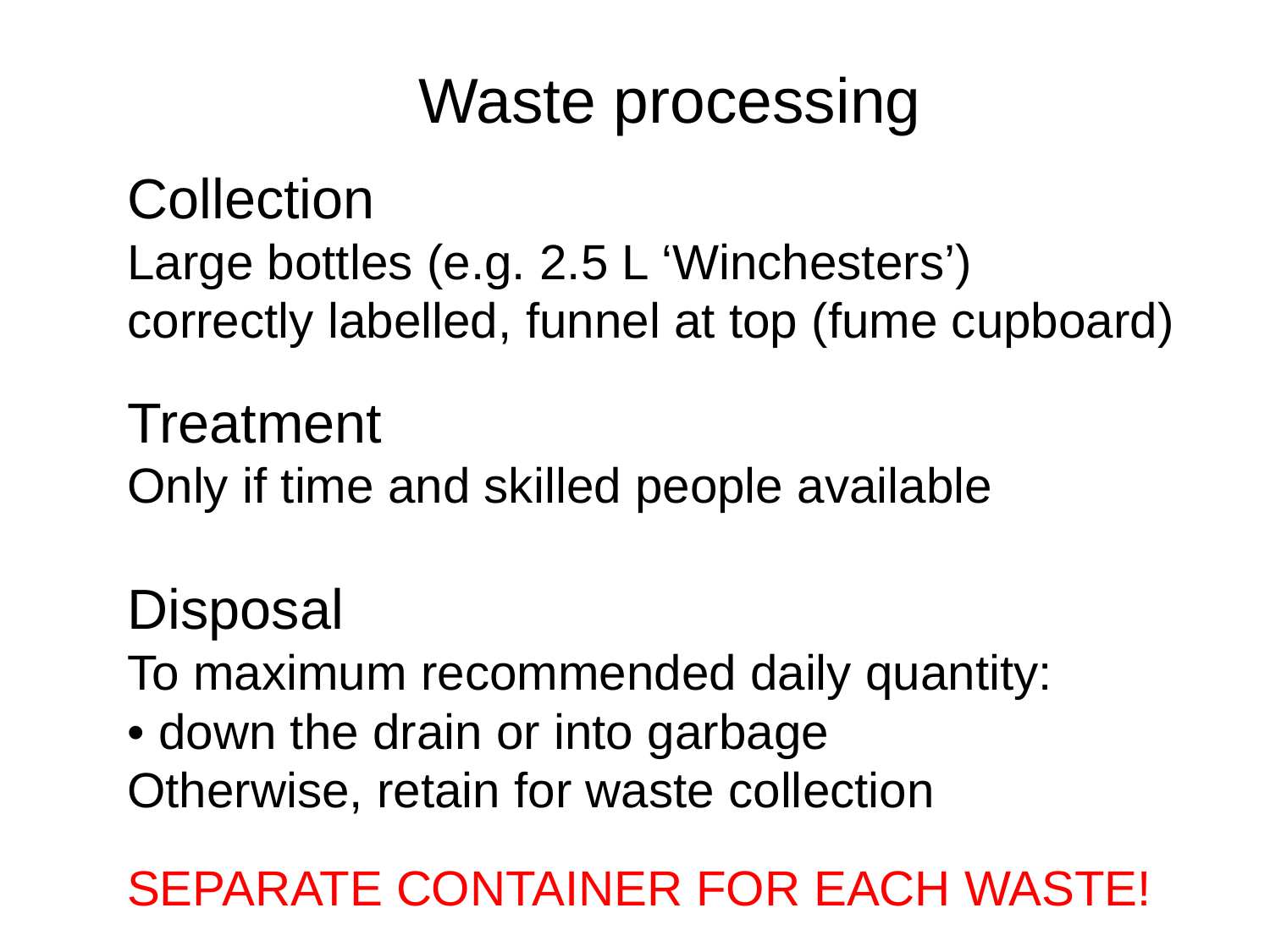

# Waste processing
Collection
Large bottles (e.g. 2.5 L ‘Winchesters’)
correctly labelled, funnel at top (fume cupboard)

Treatment
Only if time and skilled people available

Disposal
To maximum recommended daily quantity:
• down the drain or into garbage
Otherwise, retain for waste collection

SEPARATE CONTAINER FOR EACH WASTE!